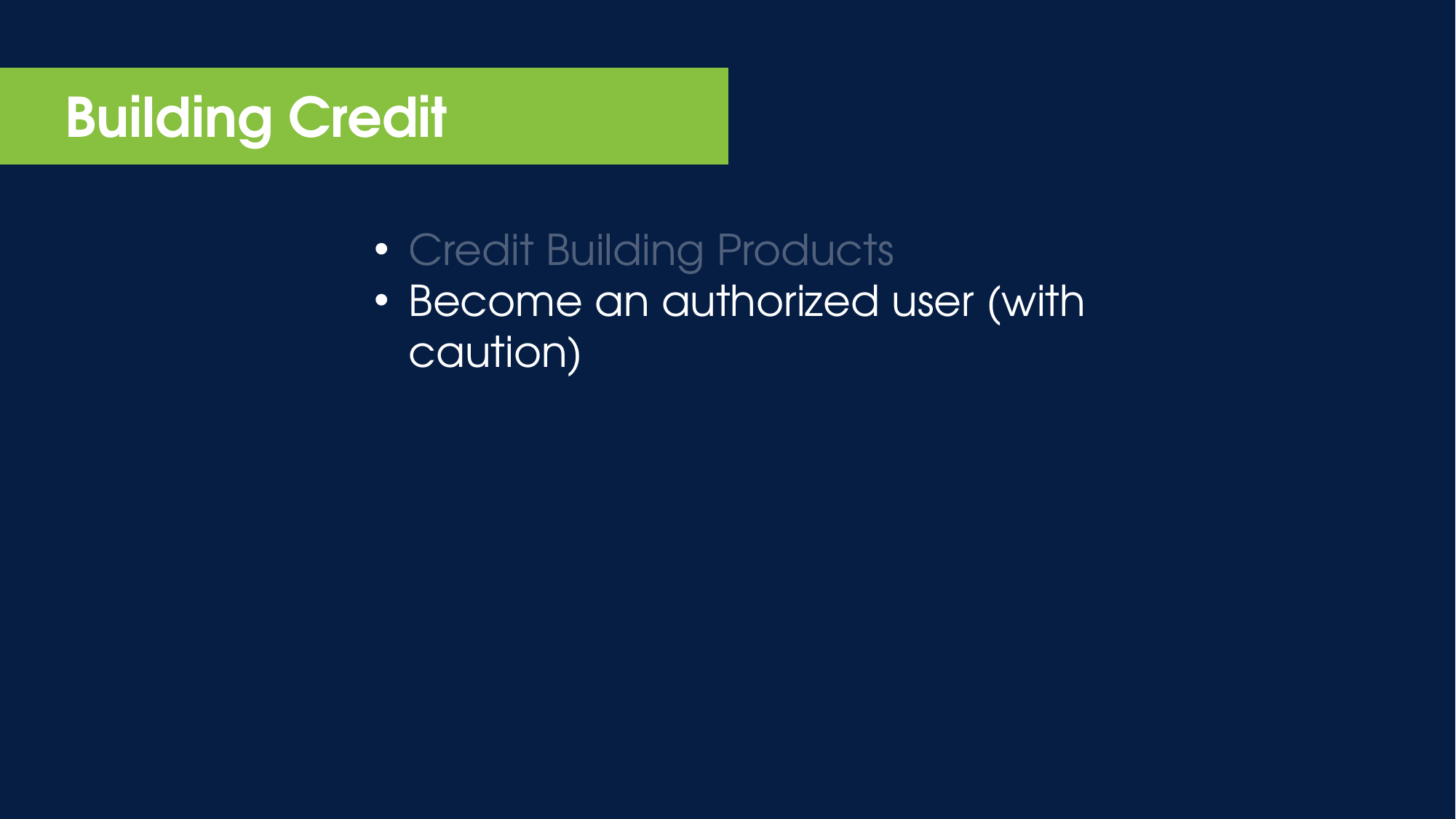

Building Credit
Credit Building Products
Become an authorized user (with caution)